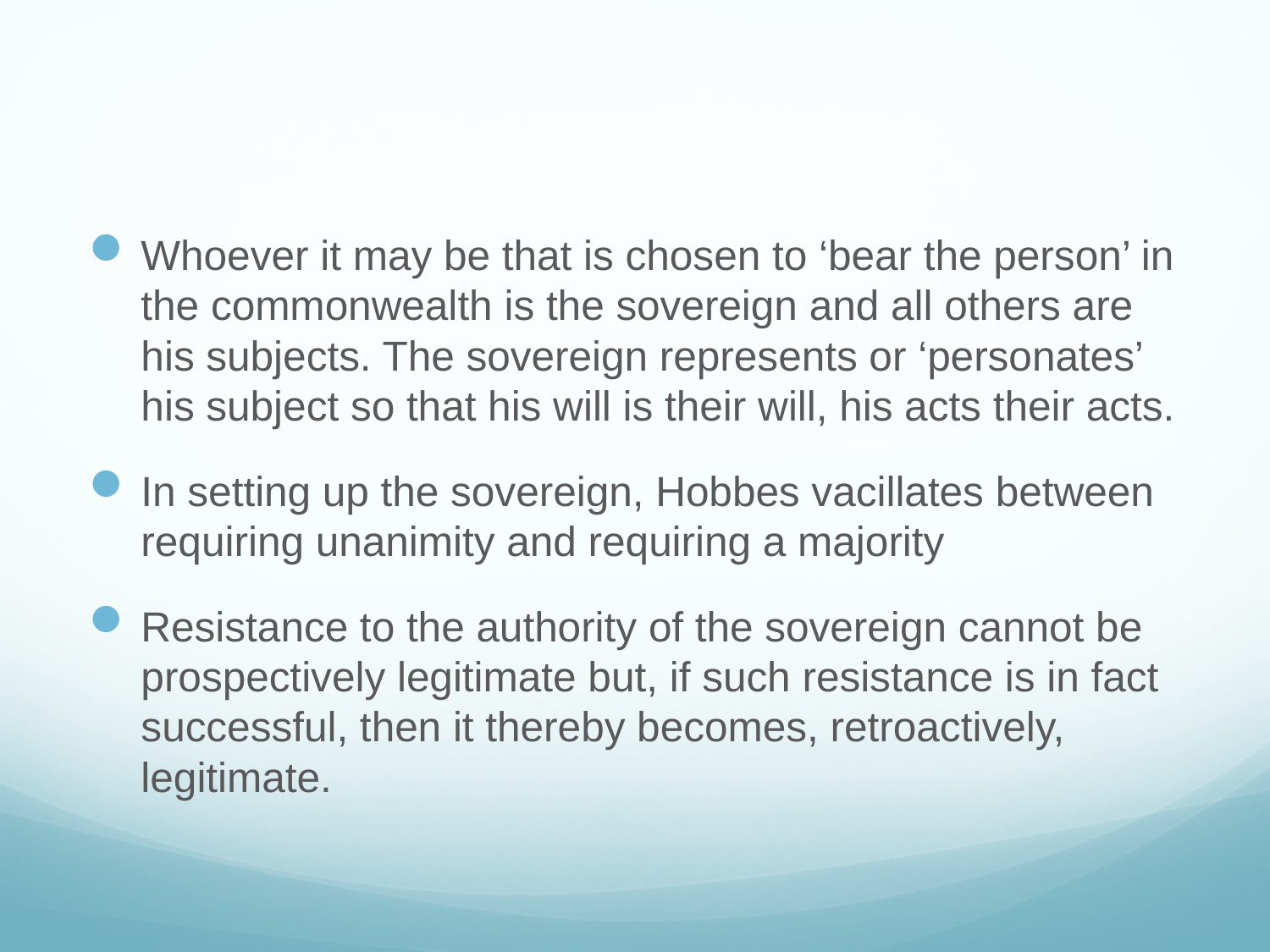

#
Whoever it may be that is chosen to ‘bear the person’ in the commonwealth is the sovereign and all others are his subjects. The sovereign represents or ‘personates’ his subject so that his will is their will, his acts their acts.
In setting up the sovereign, Hobbes vacillates between requiring unanimity and requiring a majority
Resistance to the authority of the sovereign cannot be prospectively legitimate but, if such resistance is in fact successful, then it thereby becomes, retroactively, legitimate.